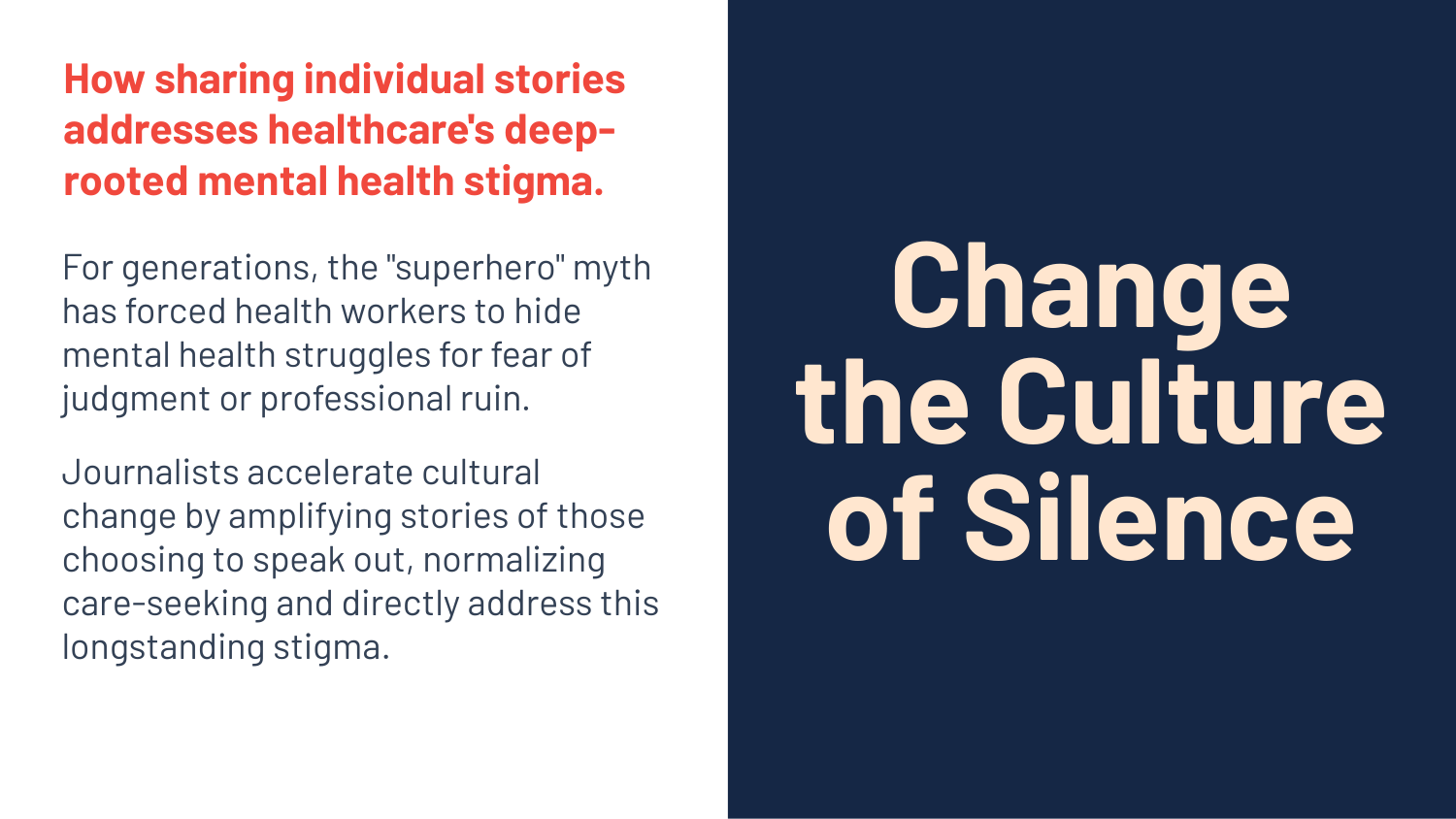

How sharing individual stories addresses healthcare's deep-rooted mental health stigma.
# Change the Culture of Silence
For generations, the "superhero" myth has forced health workers to hide mental health struggles for fear of judgment or professional ruin.
Journalists accelerate cultural change by amplifying stories of those choosing to speak out, normalizing care-seeking and directly address this longstanding stigma.